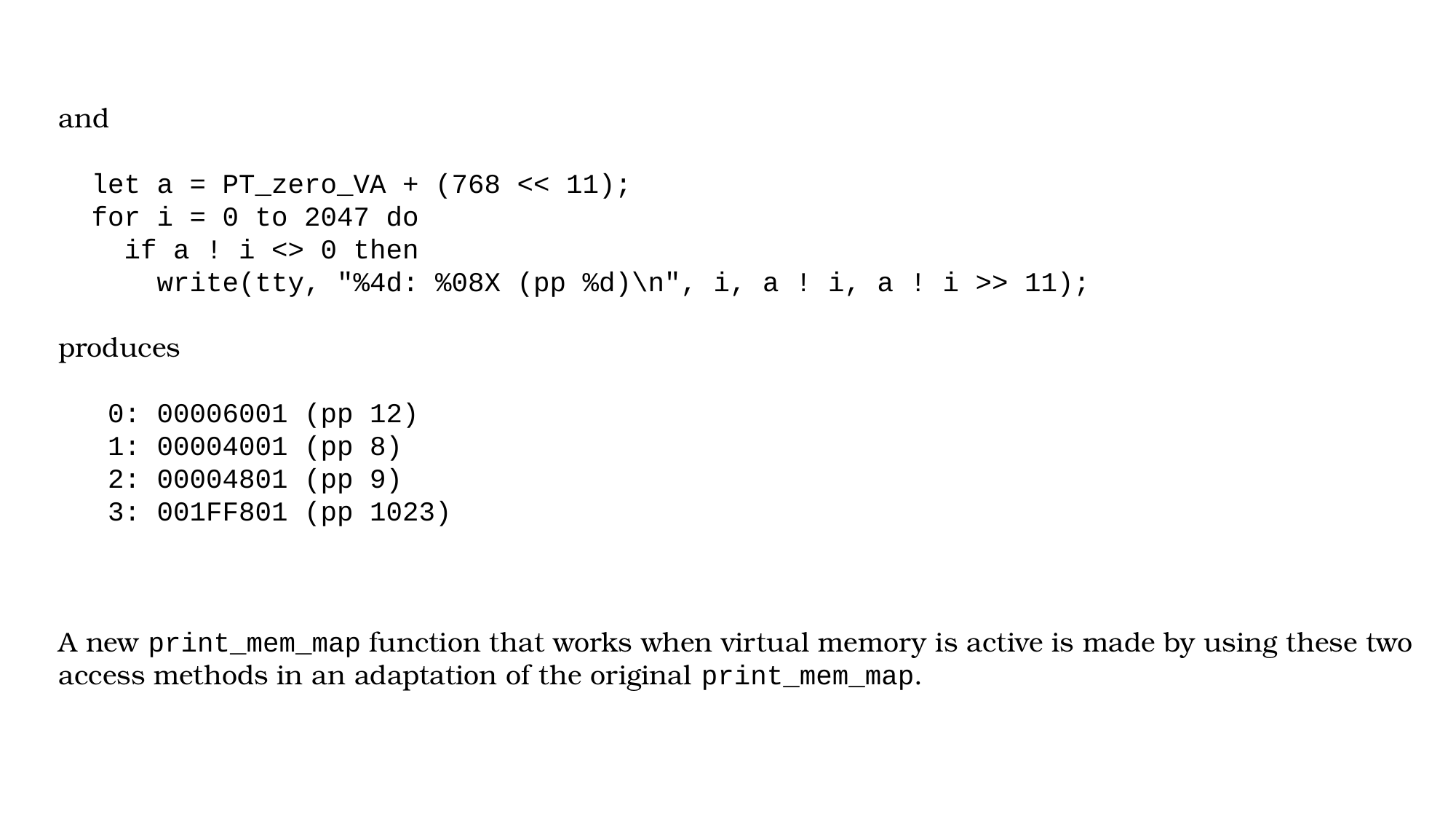

and

  let a = PT_zero_VA + (768 << 11);
  for i = 0 to 2047 do
    if a ! i <> 0 then
      write(tty, "%4d: %08X (pp %d)\n", i, a ! i, a ! i >> 11);

produces

   0: 00006001 (pp 12)
   1: 00004001 (pp 8)
   2: 00004801 (pp 9)
   3: 001FF801 (pp 1023)

A new print_mem_map function that works when virtual memory is active is made by using these two access methods in an adaptation of the original print_mem_map.